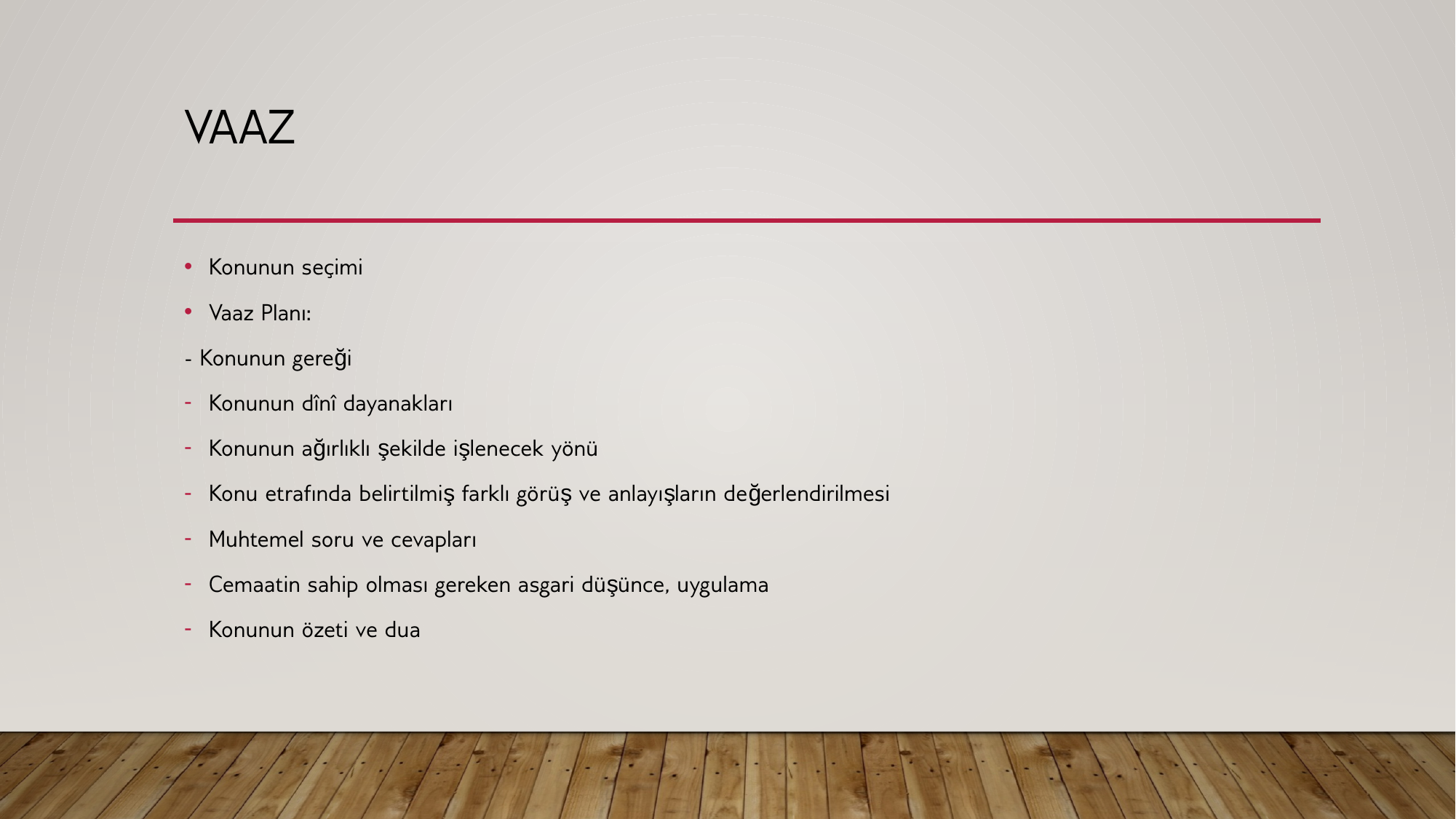

# VAAz
Konunun seçimi
Vaaz Planı:
- Konunun gereği
Konunun dînî dayanakları
Konunun ağırlıklı şekilde işlenecek yönü
Konu etrafında belirtilmiş farklı görüş ve anlayışların değerlendirilmesi
Muhtemel soru ve cevapları
Cemaatin sahip olması gereken asgari düşünce, uygulama
Konunun özeti ve dua